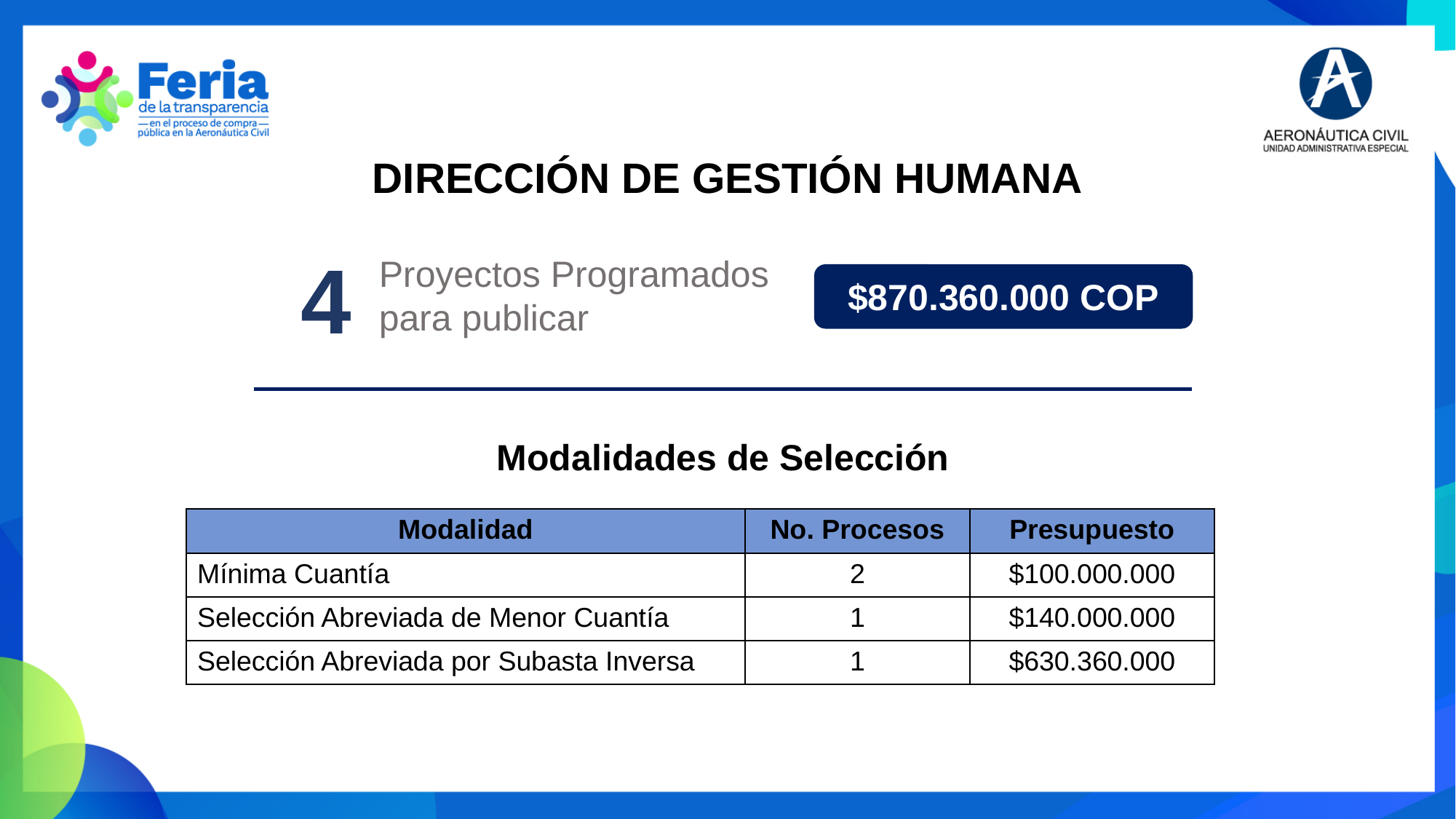

DIRECCIÓN DE GESTIÓN HUMANA
4
Proyectos Programados para publicar

$870.360.000 COP
Modalidades de Selección
| Modalidad | No. Procesos | Presupuesto |
| --- | --- | --- |
| Mínima Cuantía | 2 | $100.000.000 |
| Selección Abreviada de Menor Cuantía | 1 | $140.000.000 |
| Selección Abreviada por Subasta Inversa | 1 | $630.360.000 |